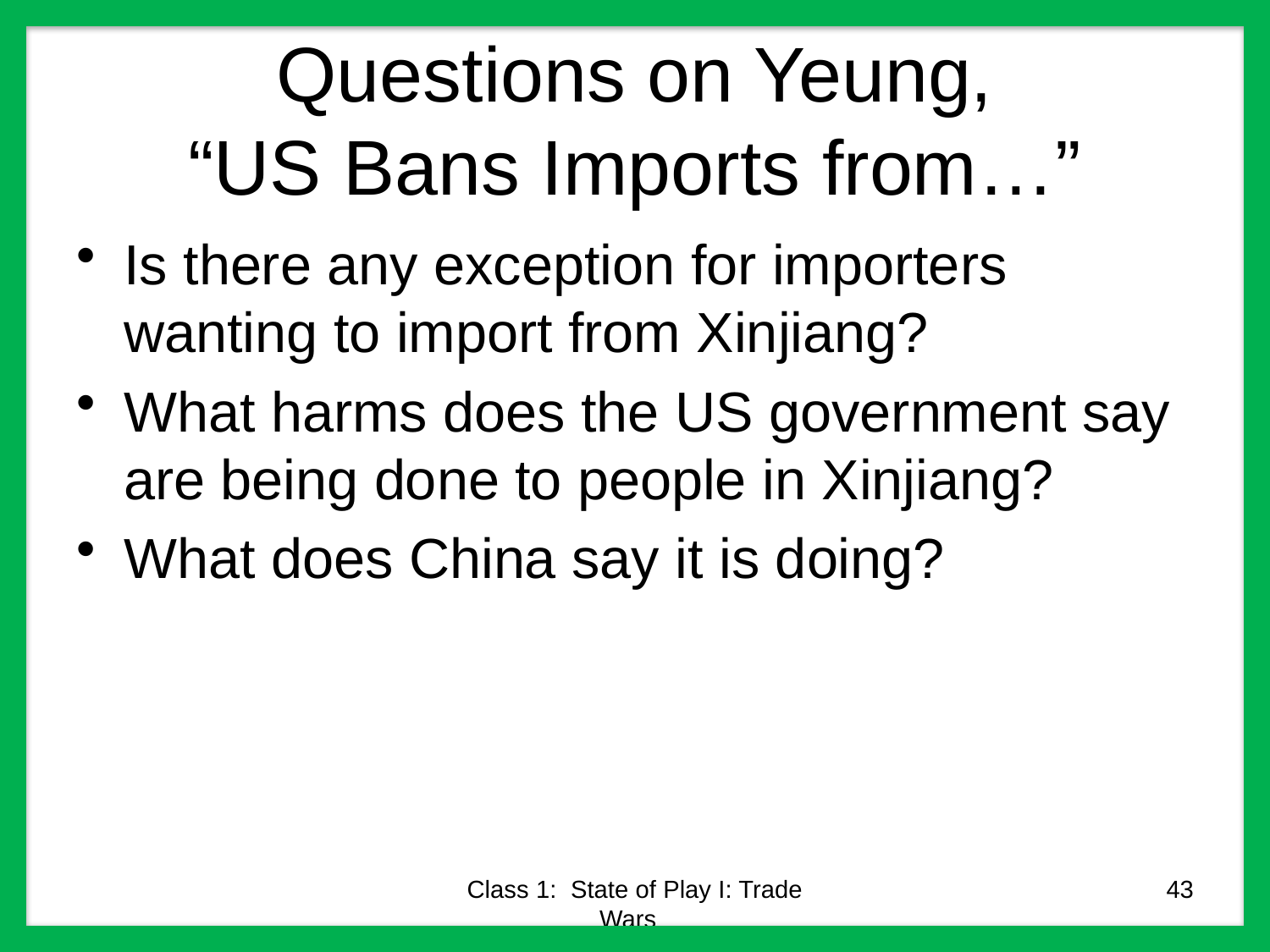

# Questions on Yeung, “US Bans Imports from…”
Is there any exception for importers wanting to import from Xinjiang?
What harms does the US government say are being done to people in Xinjiang?
What does China say it is doing?
Class 1:  State of Play I: Trade Wars
43